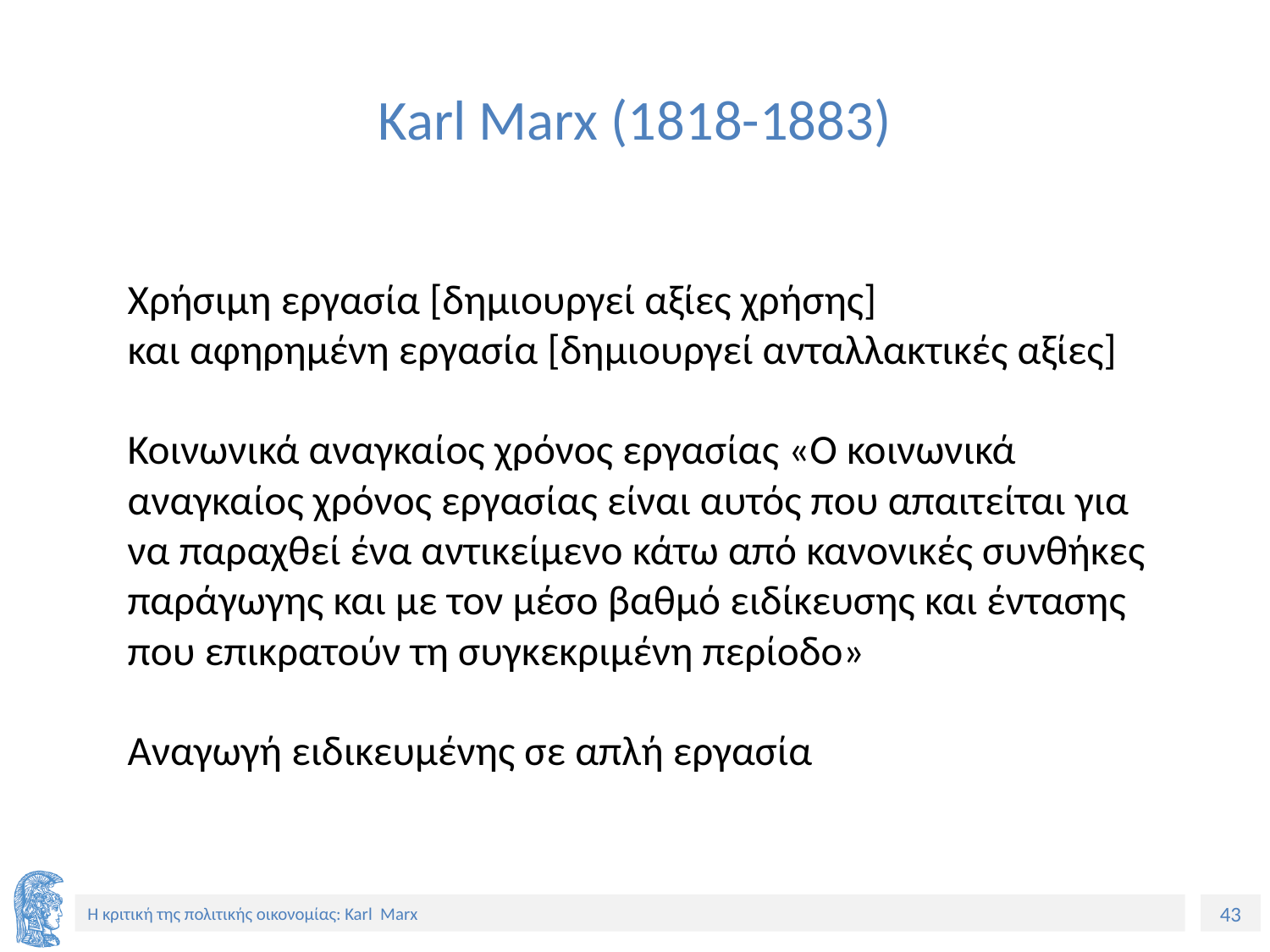

# Karl Marx (1818-1883)
Χρήσιμη εργασία [δημιουργεί αξίες χρήσης]
και αφηρημένη εργασία [δημιουργεί ανταλλακτικές αξίες]

Κοινωνικά αναγκαίος χρόνος εργασίας «Ο κοινωνικά αναγκαίος χρόνος εργασίας είναι αυτός που απαιτείται για να παραχθεί ένα αντικείμενο κάτω από κανονικές συνθήκες παράγωγης και με τον μέσο βαθμό ειδίκευσης και έντασης που επικρατούν τη συγκεκριμένη περίοδο»

Αναγωγή ειδικευμένης σε απλή εργασία